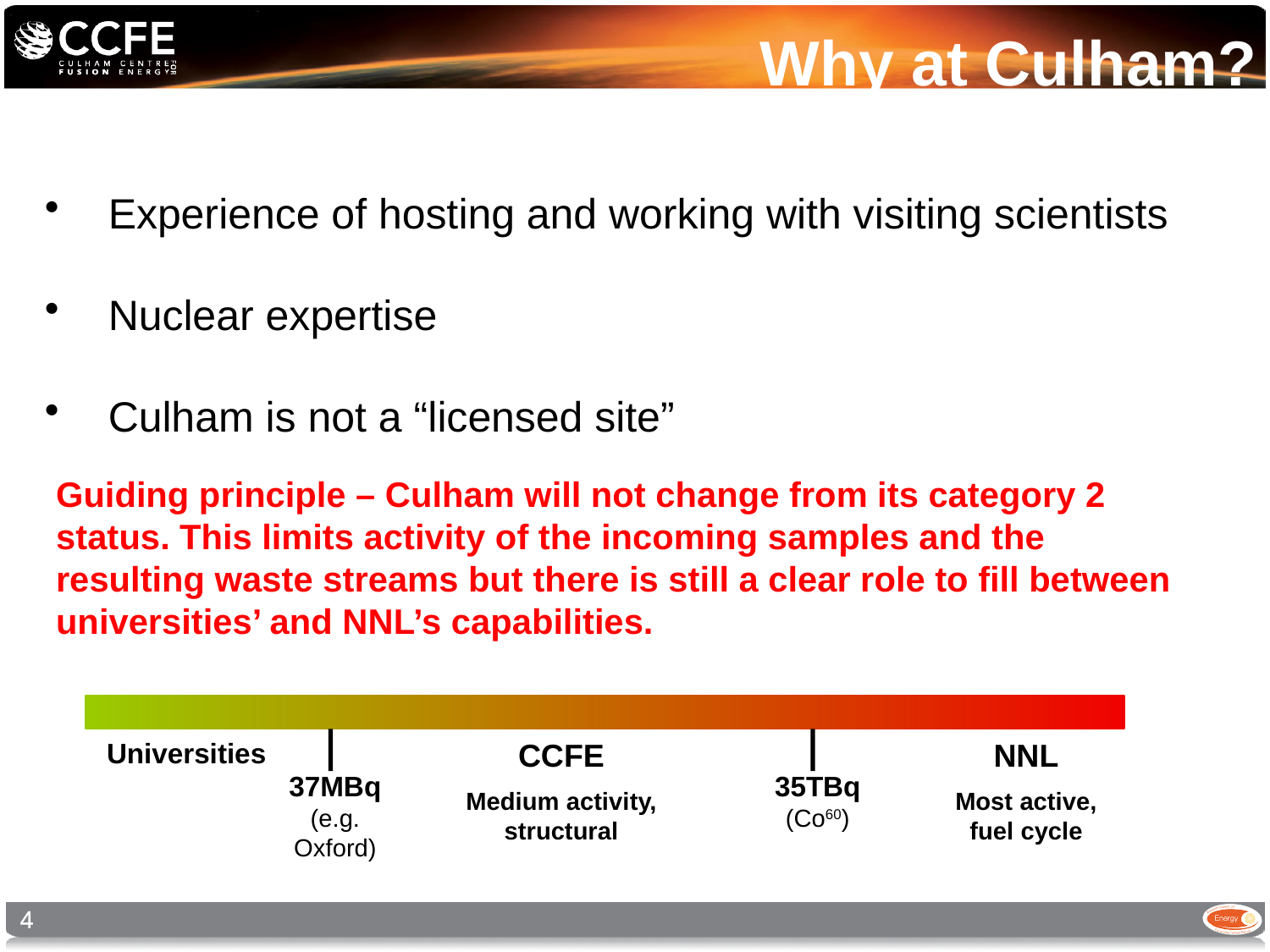

Why at Culham?

Experience of hosting and working with visiting scientists

Nuclear expertise

Culham is not a “licensed site”

Guiding principle – Culham will not change from its category 2 status. This limits activity of the incoming samples and the resulting waste streams but there is still a clear role to fill between universities’ and NNL’s capabilities.

Universities

CCFE
Medium activity, structural
NNL
Most active, fuel cycle
37MBq
(e.g. Oxford)
35TBq
(Co60)
4
4